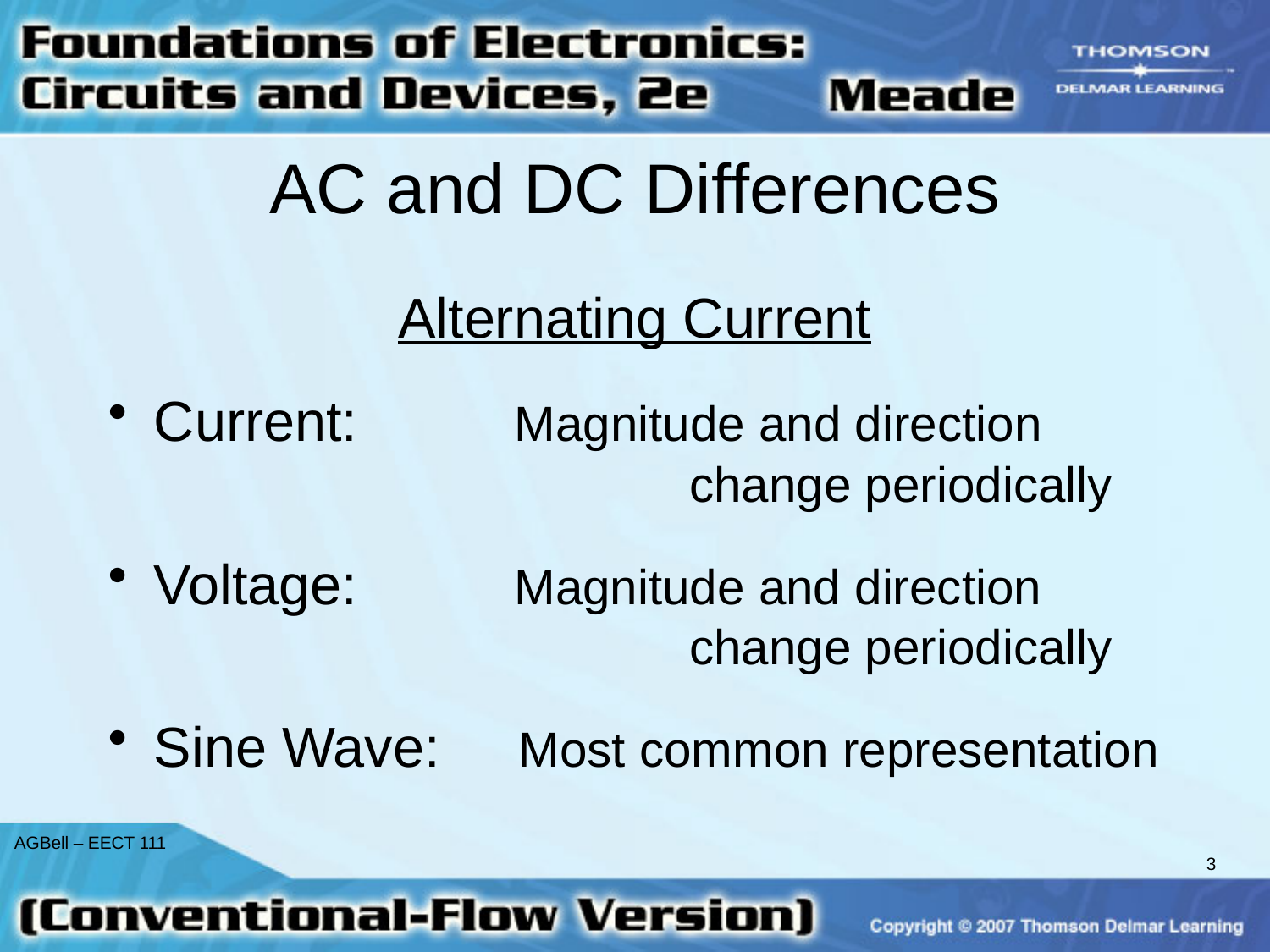

# AC and DC Differences
Alternating Current

Current:          Magnitude and direction 			 	  change periodically

Voltage:          Magnitude and direction 			 	  change periodically

Sine Wave:     Most common representation